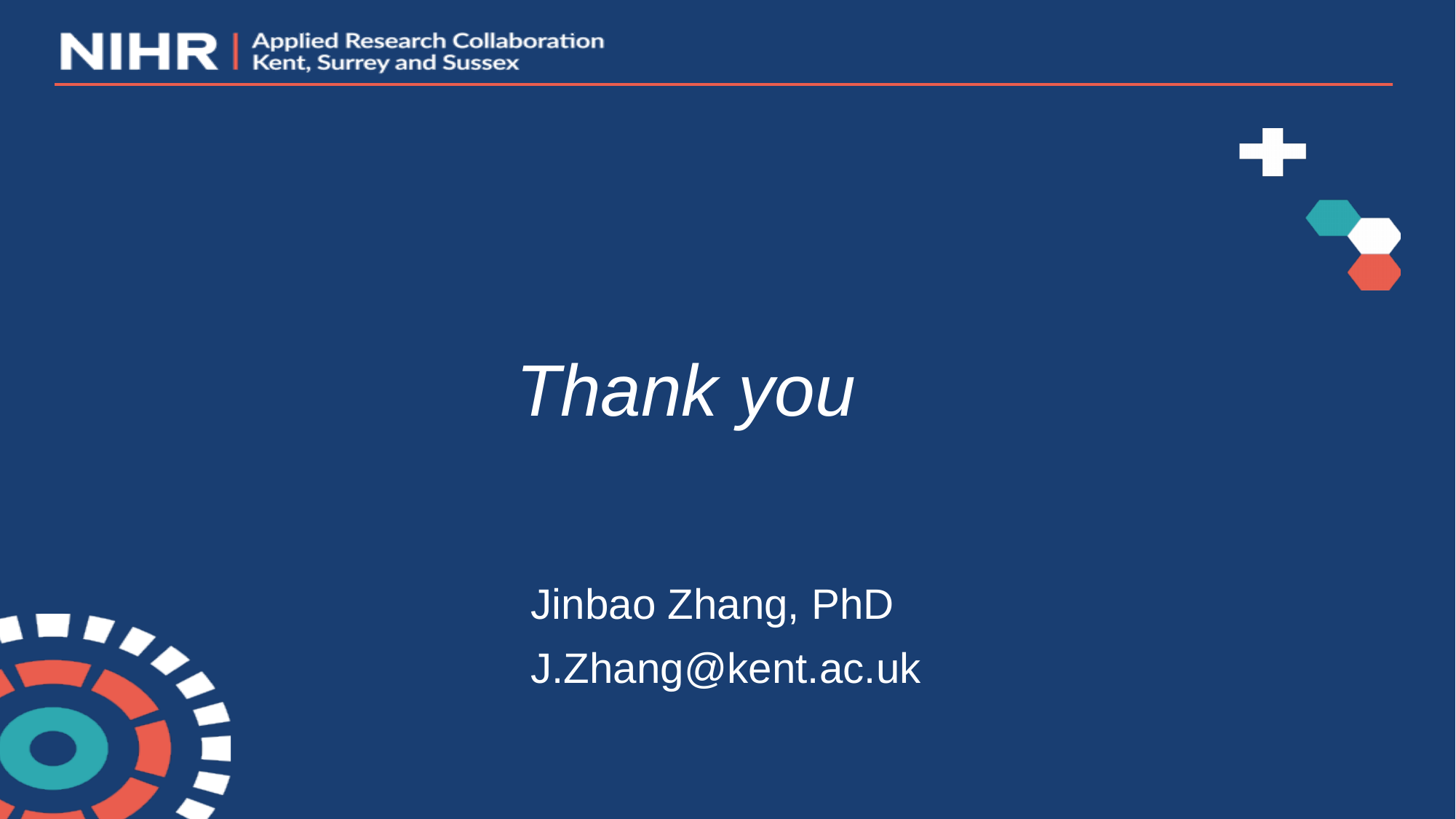

# Thank you
Jinbao Zhang, PhD
J.Zhang@kent.ac.uk